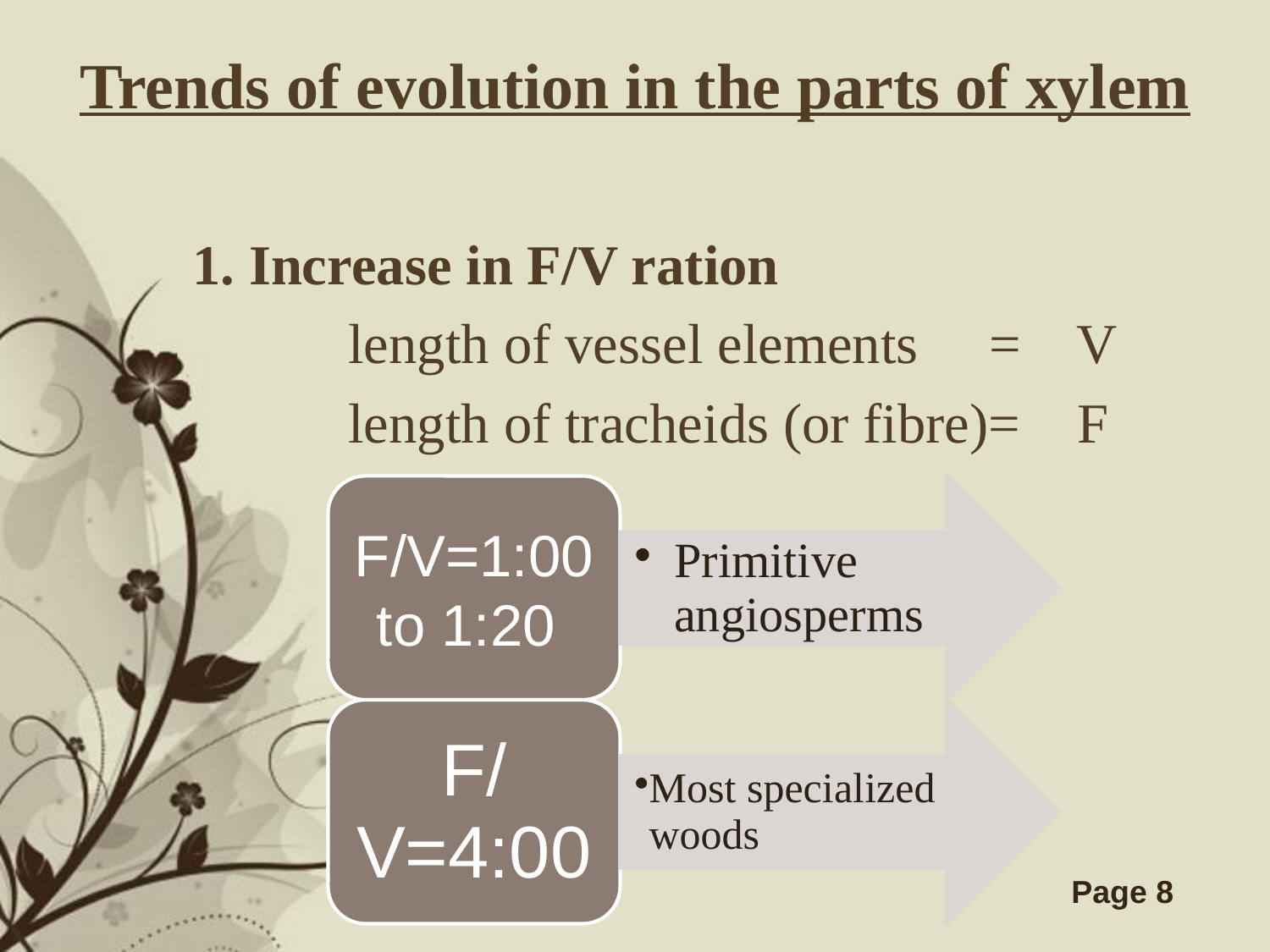

# Trends of evolution in the parts of xylem
1. Increase in F/V ration
           length of vessel elements     =    V
           length of tracheids (or fibre)=    F

Primitive angiosperms
Most specialized woods